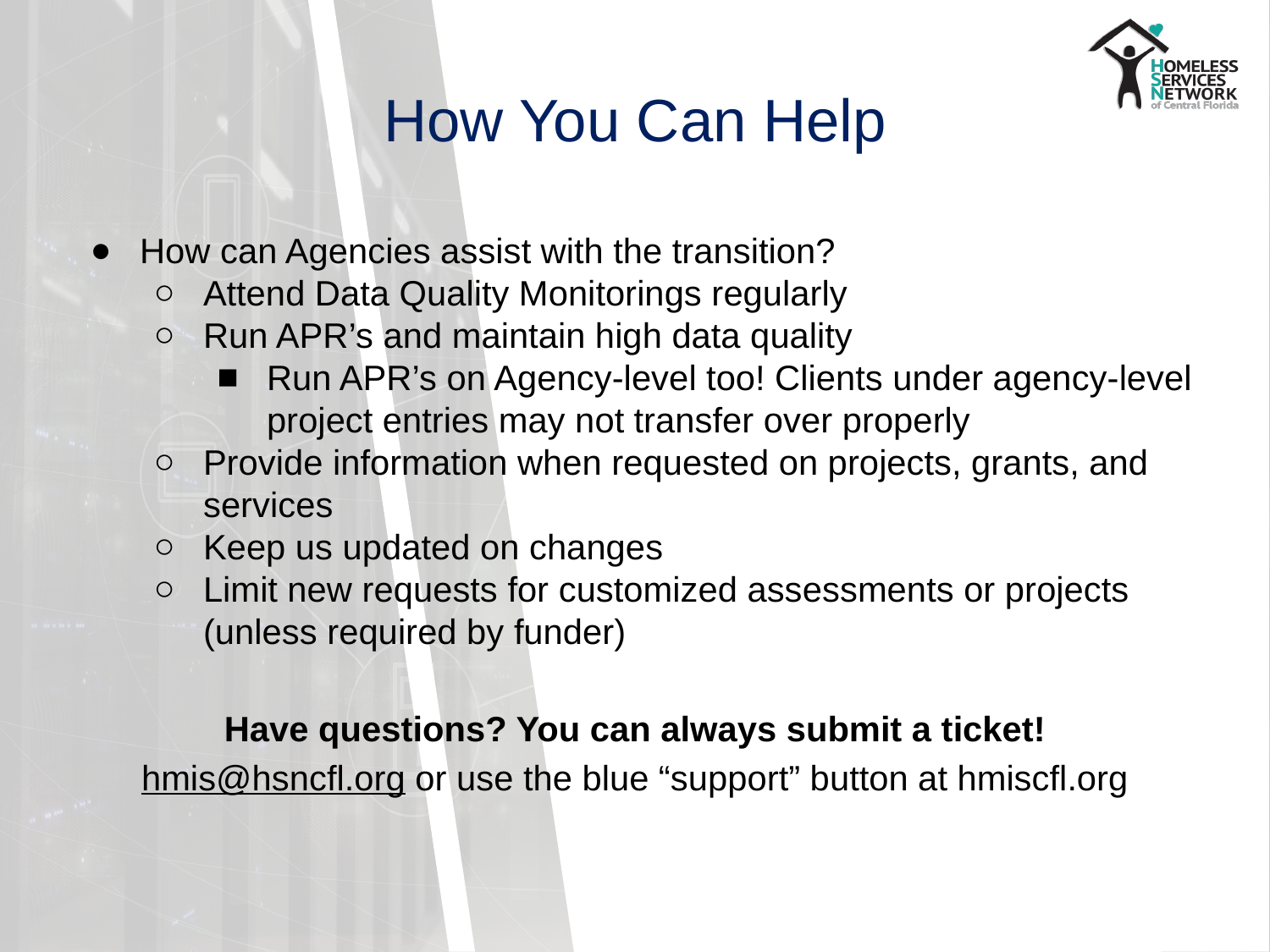

# How You Can Help
How can Agencies assist with the transition?
Attend Data Quality Monitorings regularly
Run APR’s and maintain high data quality
Run APR’s on Agency-level too! Clients under agency-level project entries may not transfer over properly
Provide information when requested on projects, grants, and services
Keep us updated on changes
Limit new requests for customized assessments or projects (unless required by funder)

Have questions? You can always submit a ticket!
hmis@hsncfl.org or use the blue “support” button at hmiscfl.org